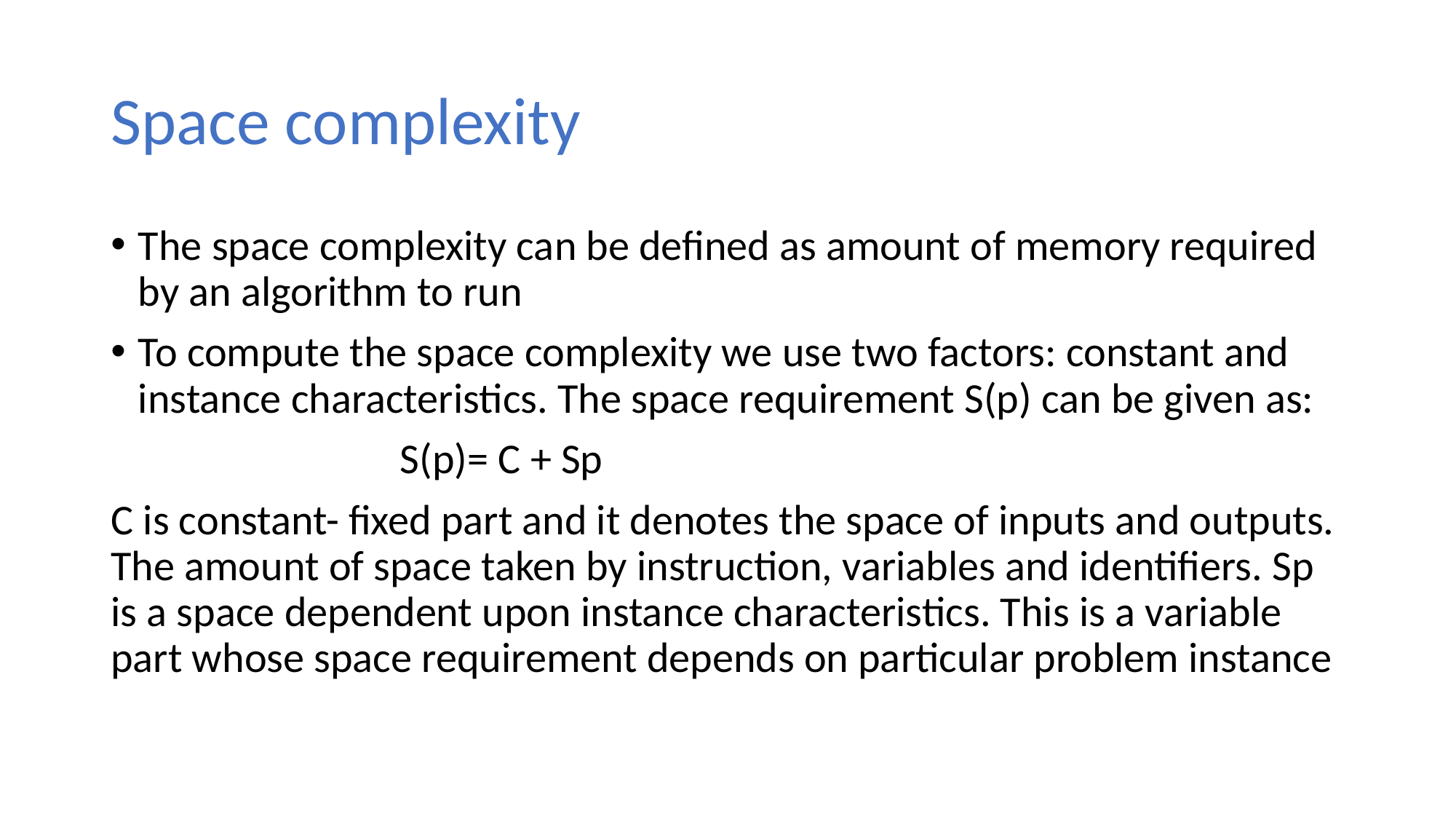

# Space complexity
The space complexity can be defined as amount of memory required by an algorithm to run
To compute the space complexity we use two factors: constant and instance characteristics. The space requirement S(p) can be given as:
                              S(p)= C + Sp
C is constant- fixed part and it denotes the space of inputs and outputs. The amount of space taken by instruction, variables and identifiers. Sp is a space dependent upon instance characteristics. This is a variable part whose space requirement depends on particular problem instance